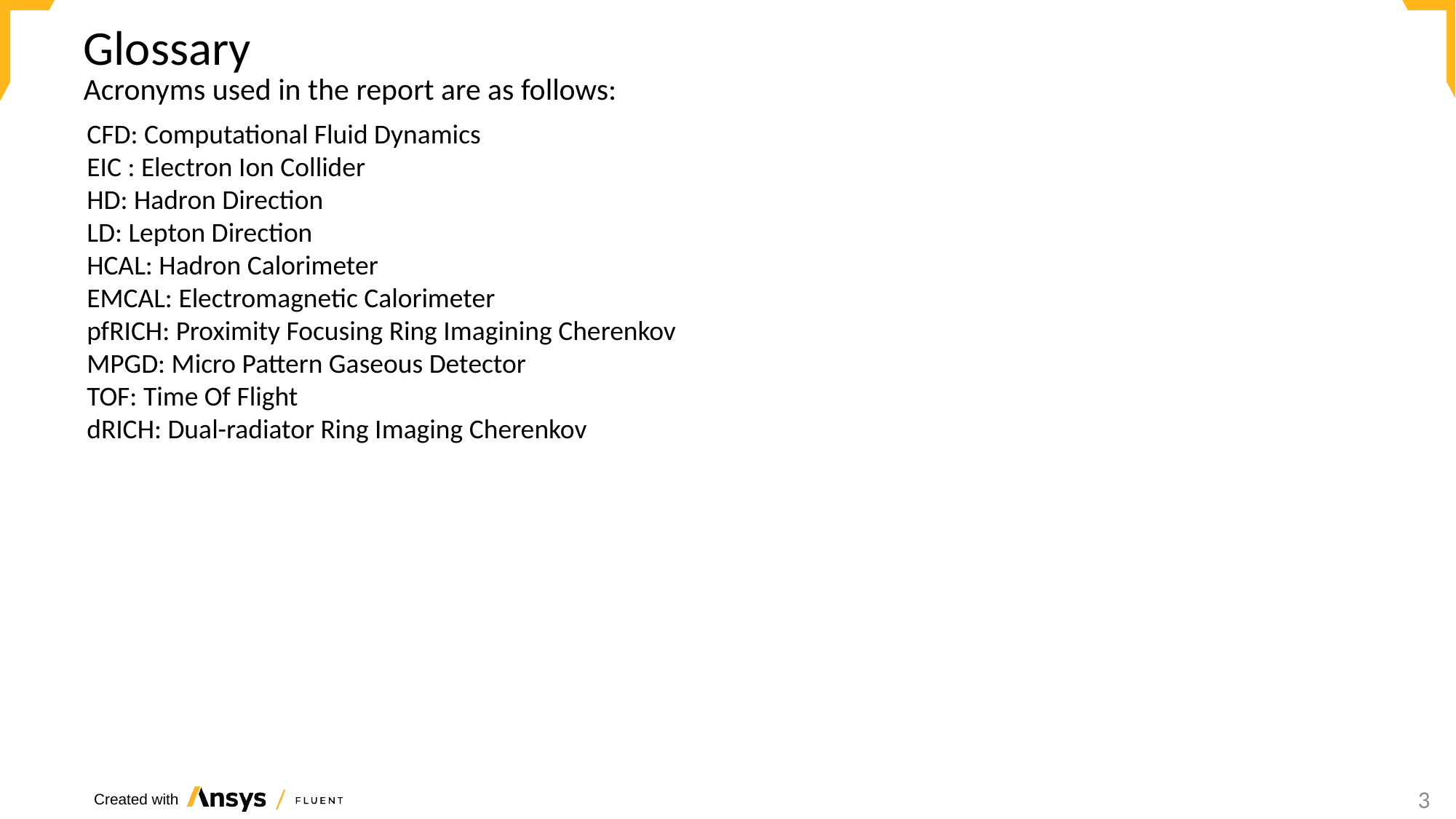

# Glossary
Acronyms used in the report are as follows:
CFD: Computational Fluid Dynamics
EIC : Electron Ion Collider
HD: Hadron Direction
LD: Lepton Direction
HCAL: Hadron Calorimeter
EMCAL: Electromagnetic Calorimeter
pfRICH: Proximity Focusing Ring Imagining Cherenkov
MPGD: Micro Pattern Gaseous Detector
TOF: Time Of Flight
dRICH: Dual-radiator Ring Imaging Cherenkov

3